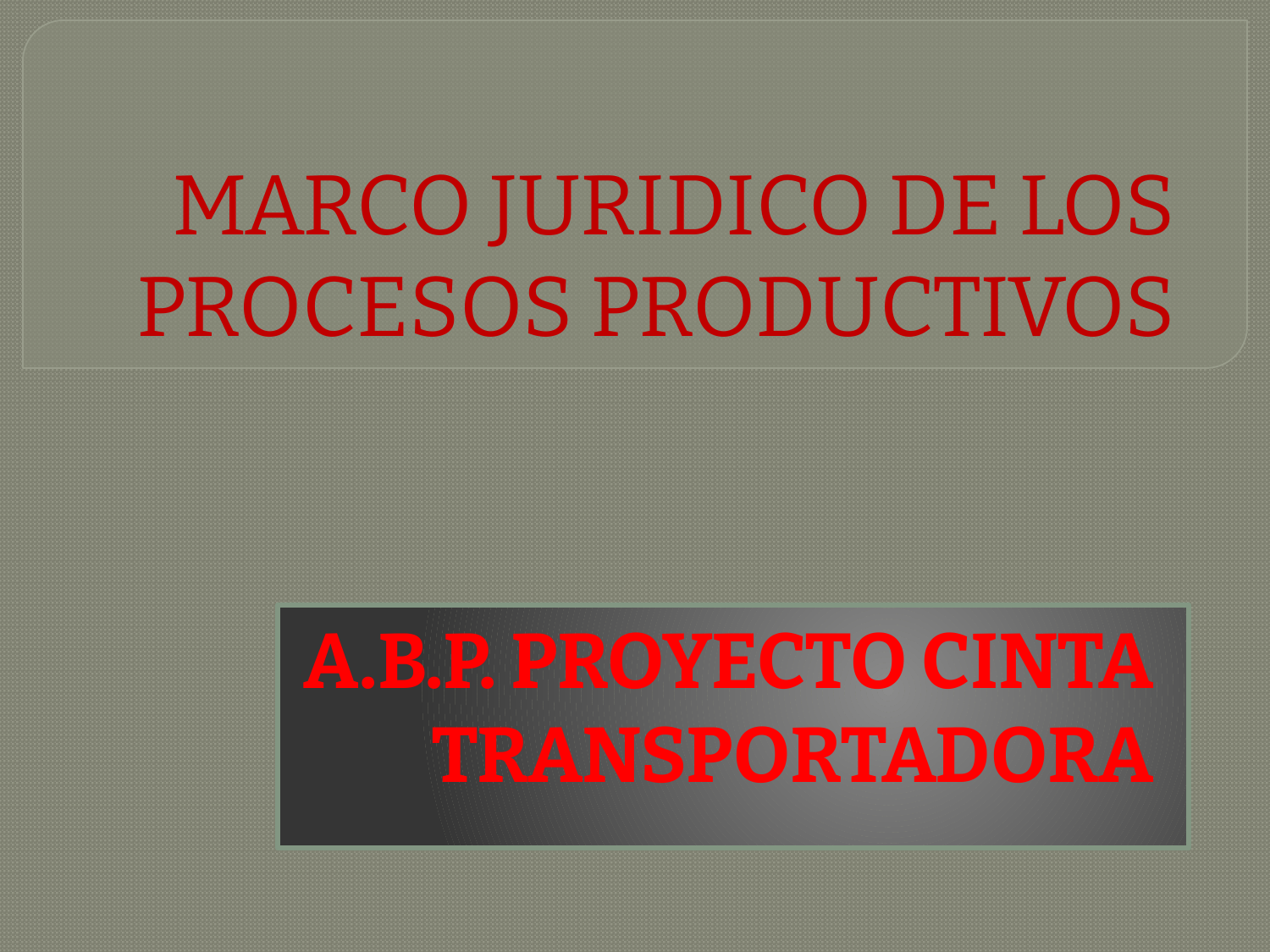

# MARCO JURIDICO DE LOS PROCESOS PRODUCTIVOS
A.B.P. PROYECTO CINTA TRANSPORTADORA